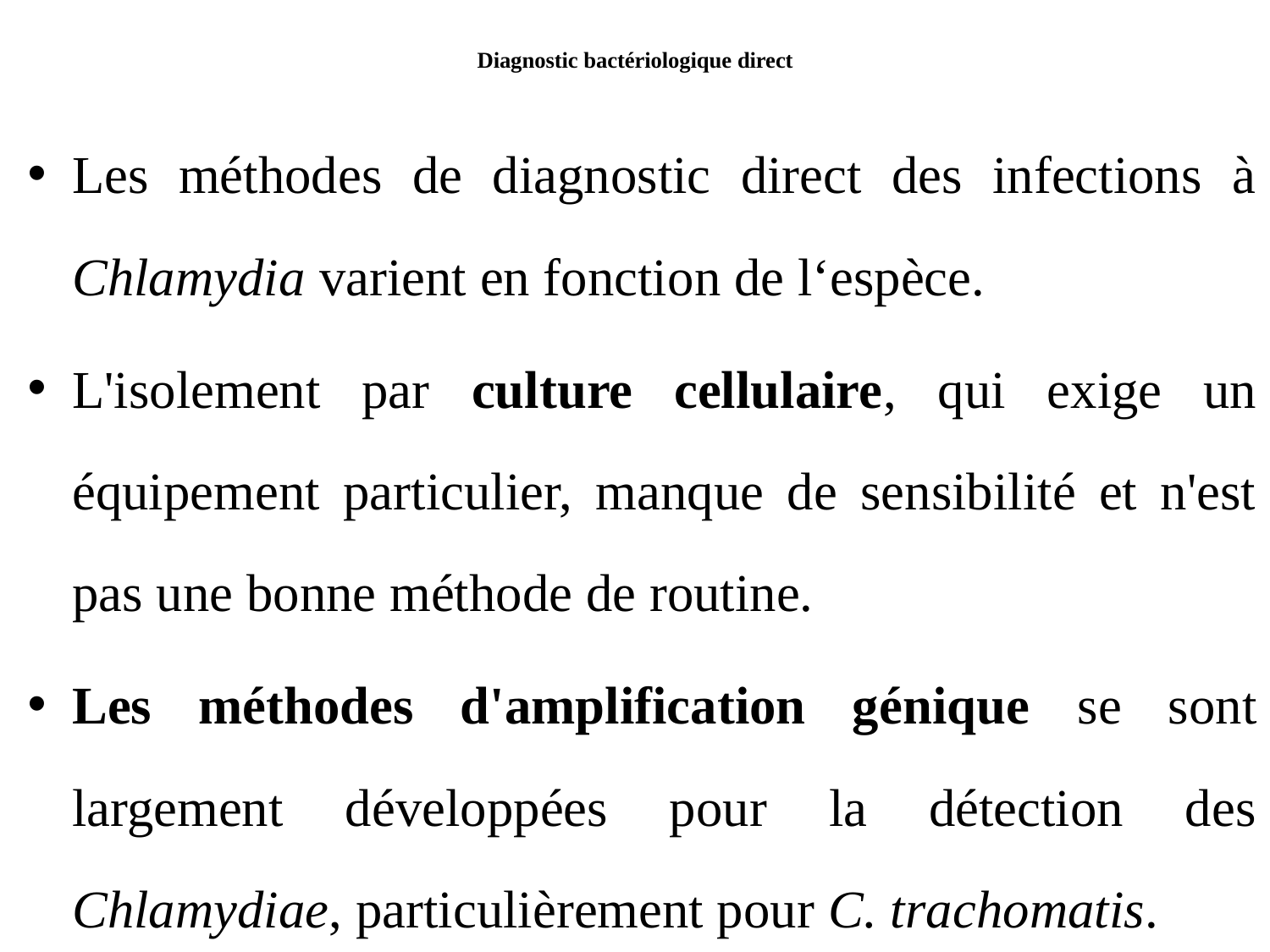

# Diagnostic bactériologique direct
Les méthodes de diagnostic direct des infections à Chlamydia varient en fonction de l‘espèce.
L'isolement par culture cellulaire, qui exige un équipement particulier, manque de sensibilité et n'est pas une bonne méthode de routine.
Les méthodes d'amplification génique se sont largement développées pour la détection des Chlamydiae, particulièrement pour C. trachomatis.